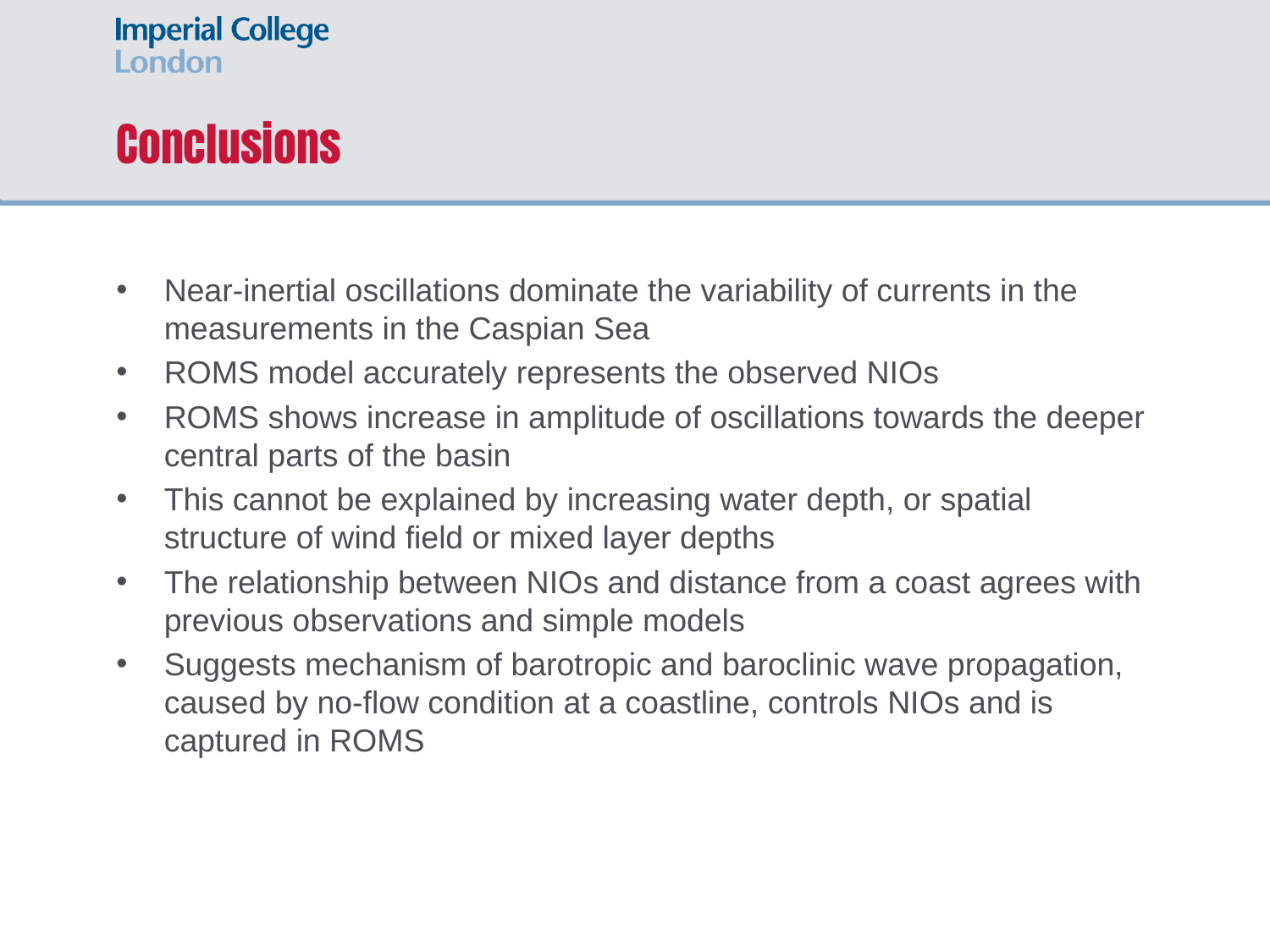

# Conclusions
Near-inertial oscillations dominate the variability of currents in the measurements in the Caspian Sea
ROMS model accurately represents the observed NIOs
ROMS shows increase in amplitude of oscillations towards the deeper central parts of the basin
This cannot be explained by increasing water depth, or spatial structure of wind field or mixed layer depths
The relationship between NIOs and distance from a coast agrees with previous observations and simple models
Suggests mechanism of barotropic and baroclinic wave propagation, caused by no-flow condition at a coastline, controls NIOs and is captured in ROMS